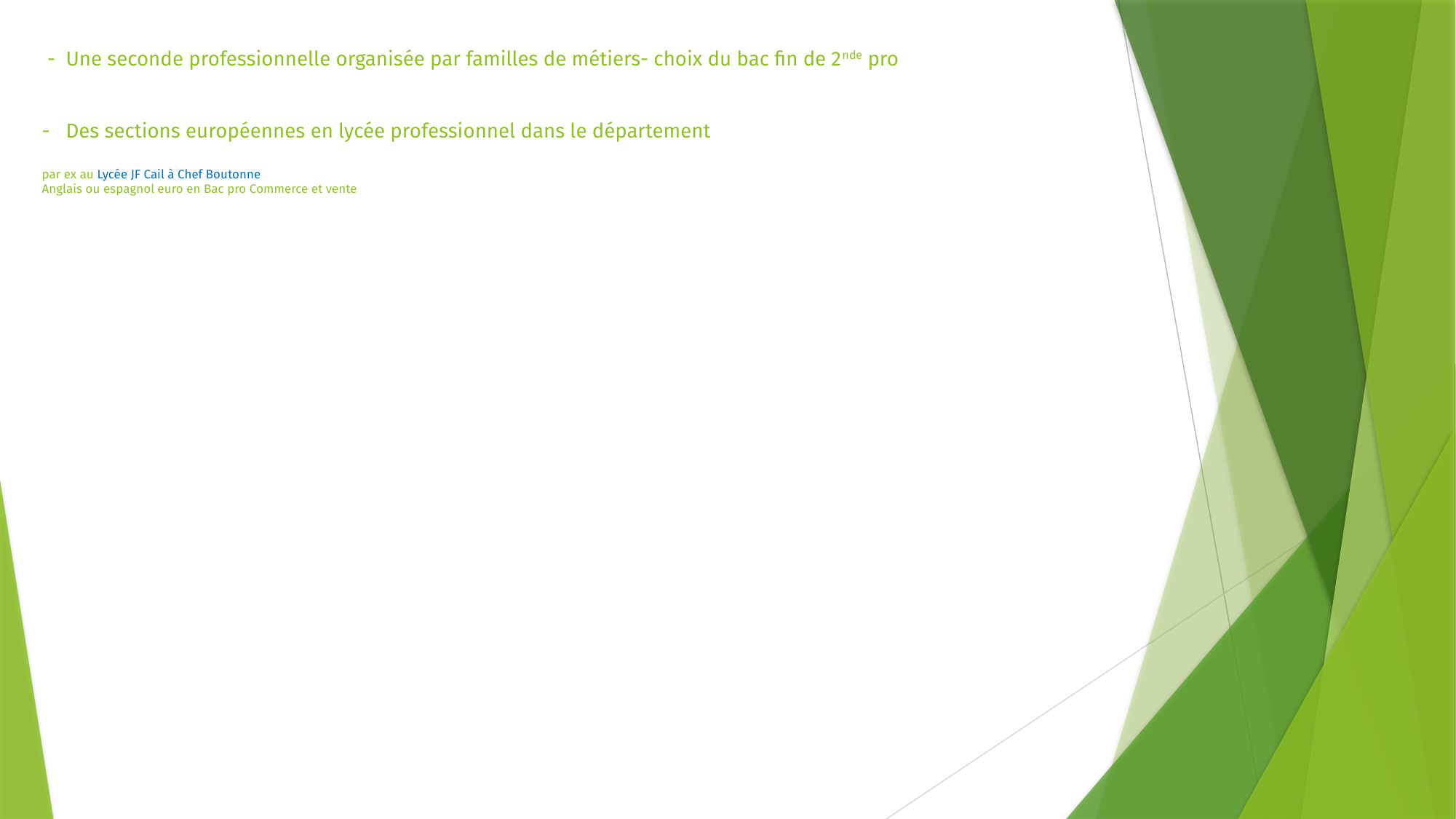

# -  Une seconde professionnelle organisée par familles de métiers- choix du bac fin de 2nde pro -   Des sections européennes en lycée professionnel dans le département par ex au Lycée JF Cail à Chef Boutonne Anglais ou espagnol euro en Bac pro Commerce et vente